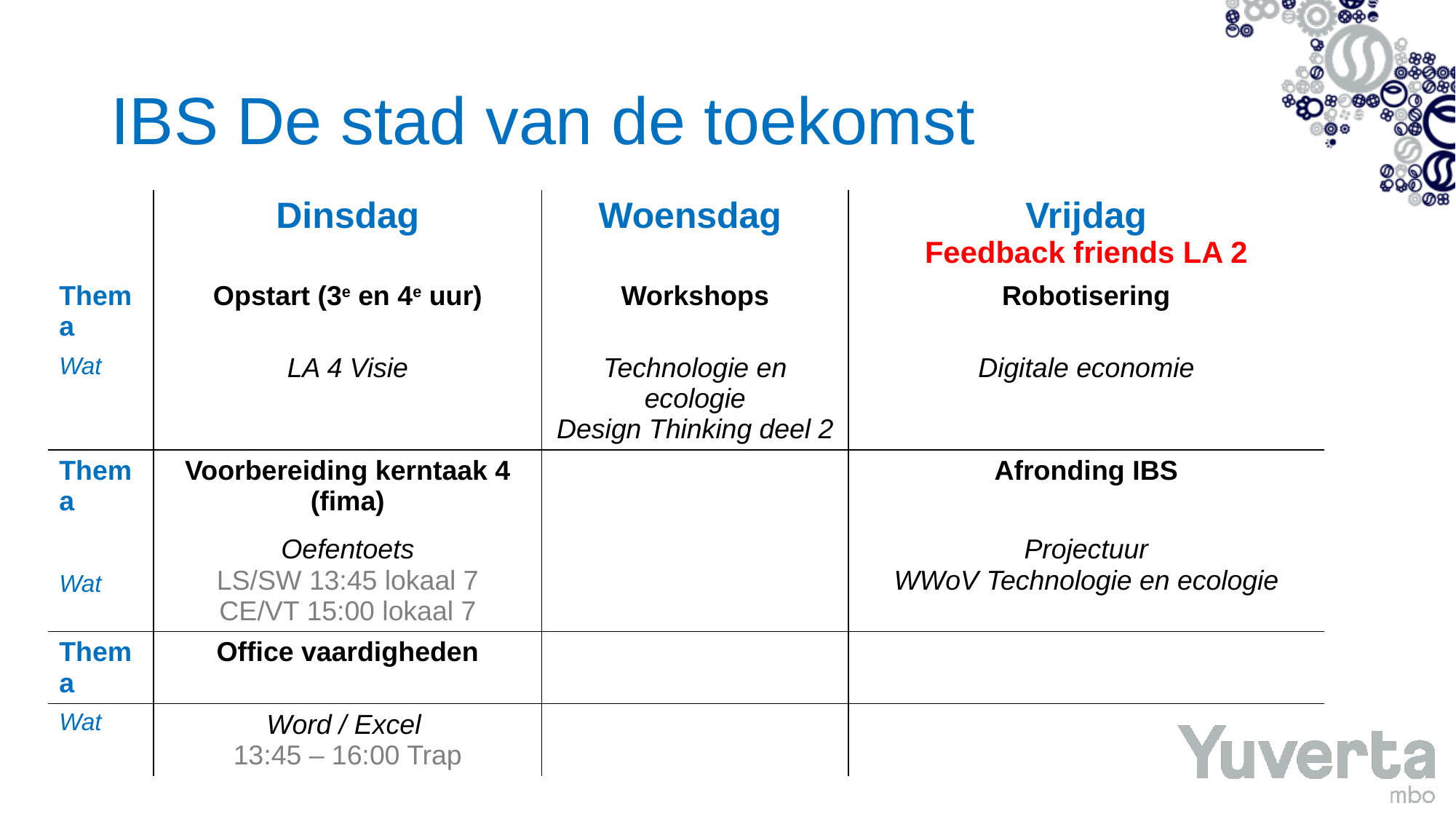

# IBS De stad van de toekomst
|  | Dinsdag | Woensdag | Vrijdag Feedback friends LA 2 |
| --- | --- | --- | --- |
| Thema | Opstart (3e en 4e uur) | Workshops | Robotisering |
| Wat | LA 4 Visie | Technologie en ecologie Design Thinking deel 2 | Digitale economie |
| Thema Wat | Voorbereiding kerntaak 4 (fima) Oefentoets LS/SW 13:45 lokaal 7 CE/VT 15:00 lokaal 7 |  | Afronding IBS Projectuur WWoV Technologie en ecologie |
| Thema | Office vaardigheden |  |  |
| Wat | Word / Excel 13:45 – 16:00 Trap |  |  |